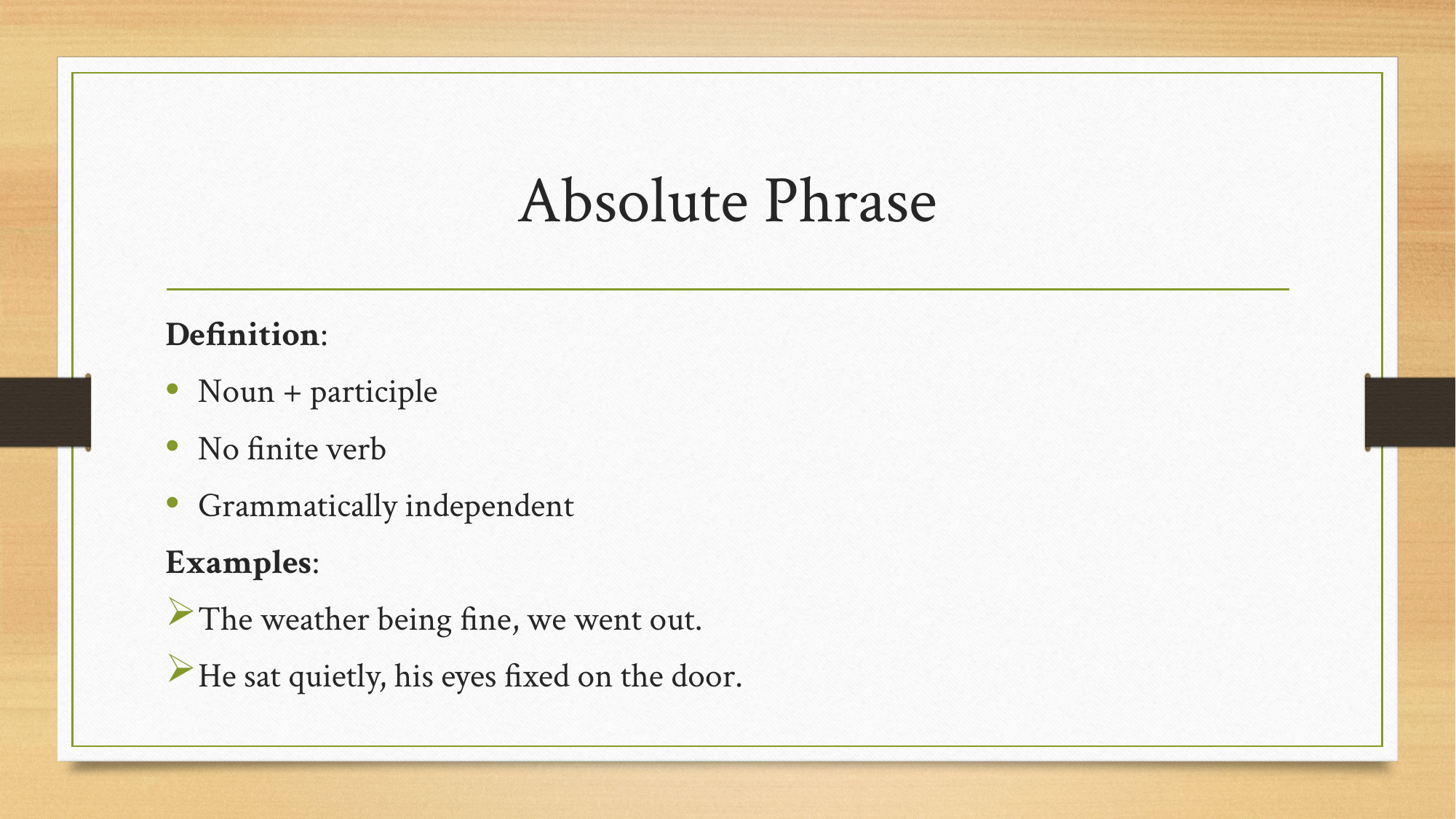

# Absolute Phrase
Definition:
Noun + participle
No finite verb
Grammatically independent
Examples:
The weather being fine, we went out.
He sat quietly, his eyes fixed on the door.